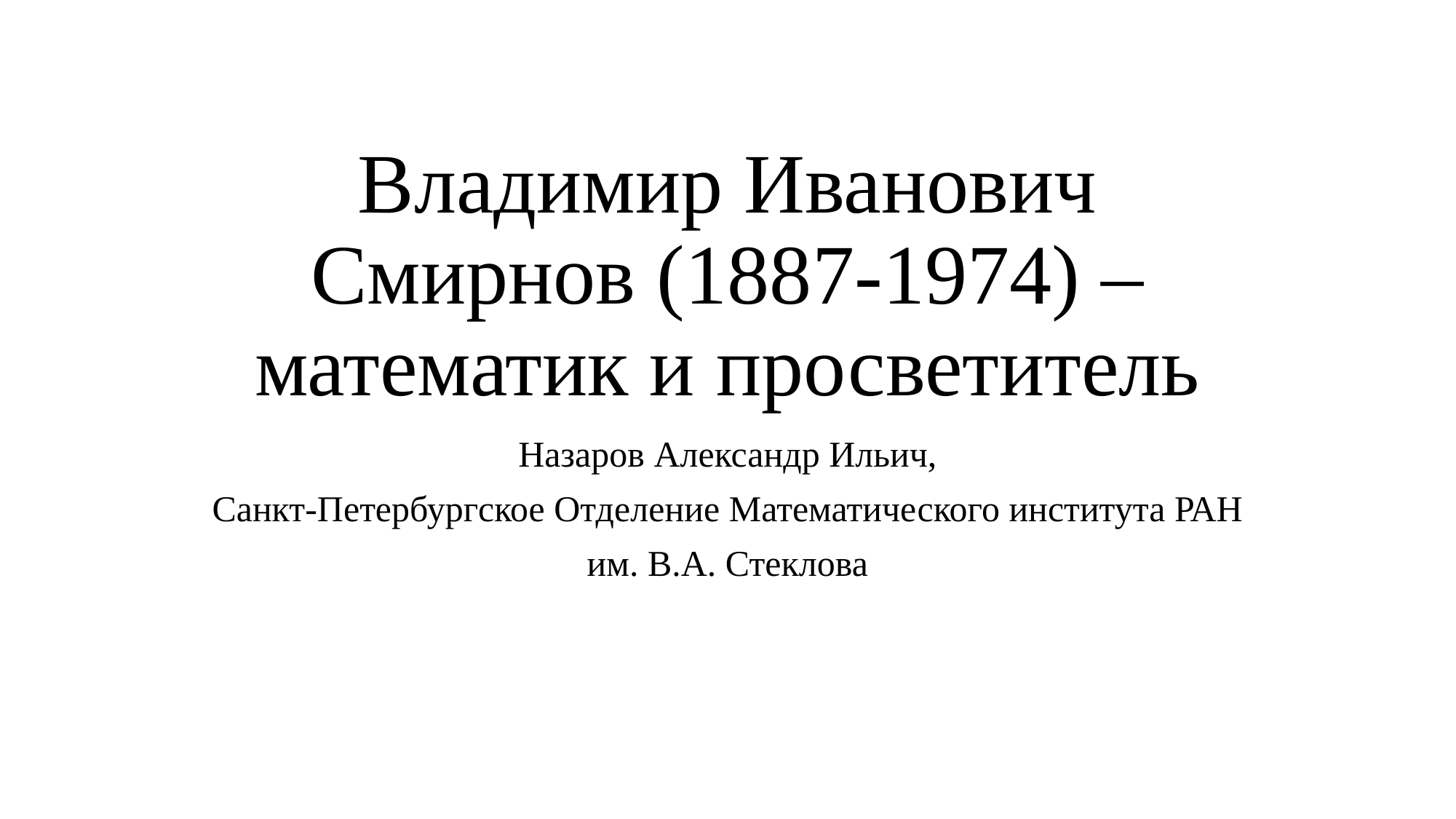

# Владимир Иванович Смирнов (1887-1974) – математик и просветитель
Назаров Александр Ильич,
Санкт-Петербургское Отделение Математического института РАН
им. В.А. Стеклова